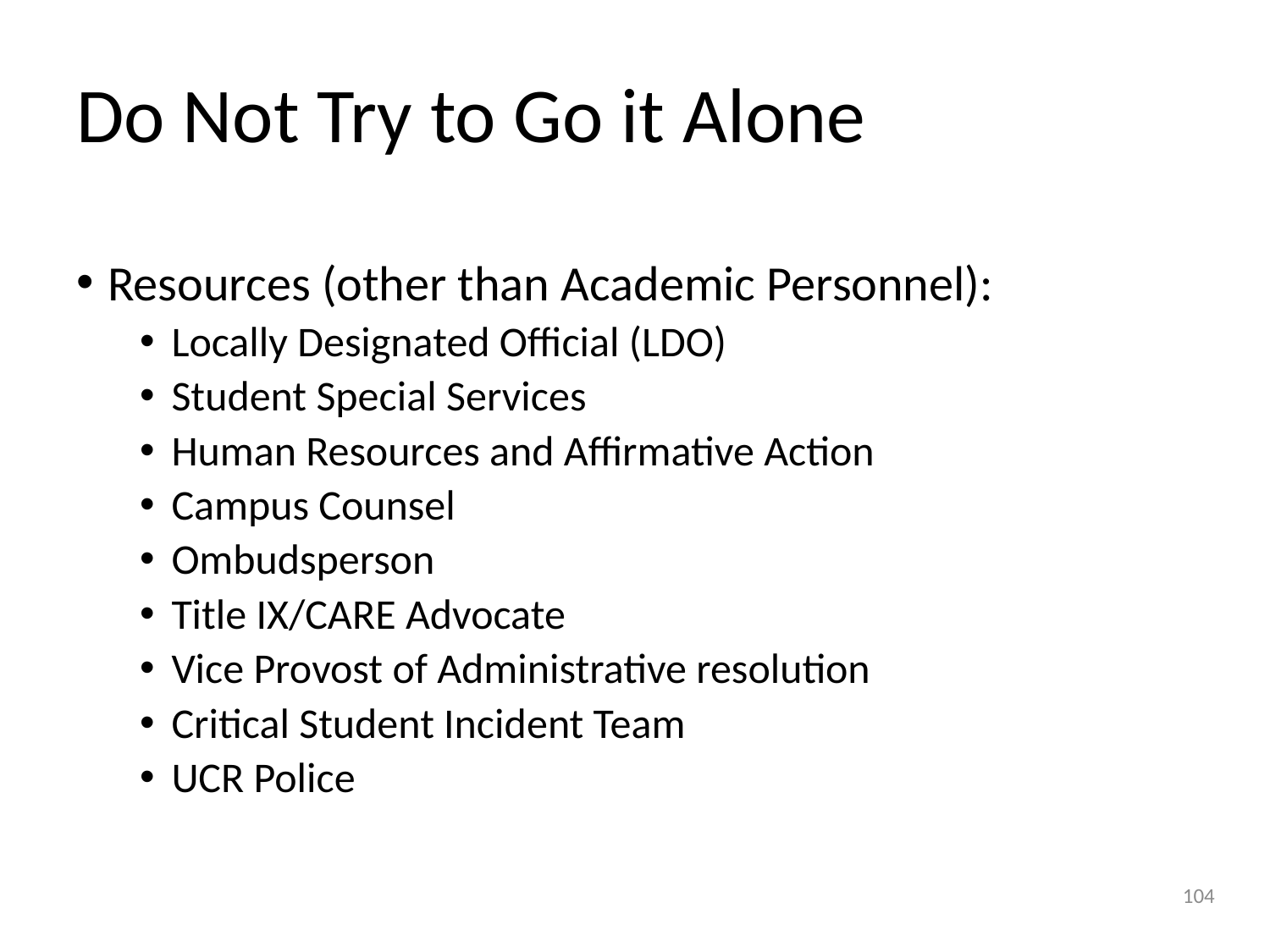

# Do Not Try to Go it Alone

Resources (other than Academic Personnel):
Locally Designated Official (LDO)
Student Special Services
Human Resources and Affirmative Action
Campus Counsel
Ombudsperson
Title IX/CARE Advocate
Vice Provost of Administrative resolution
Critical Student Incident Team
UCR Police

104